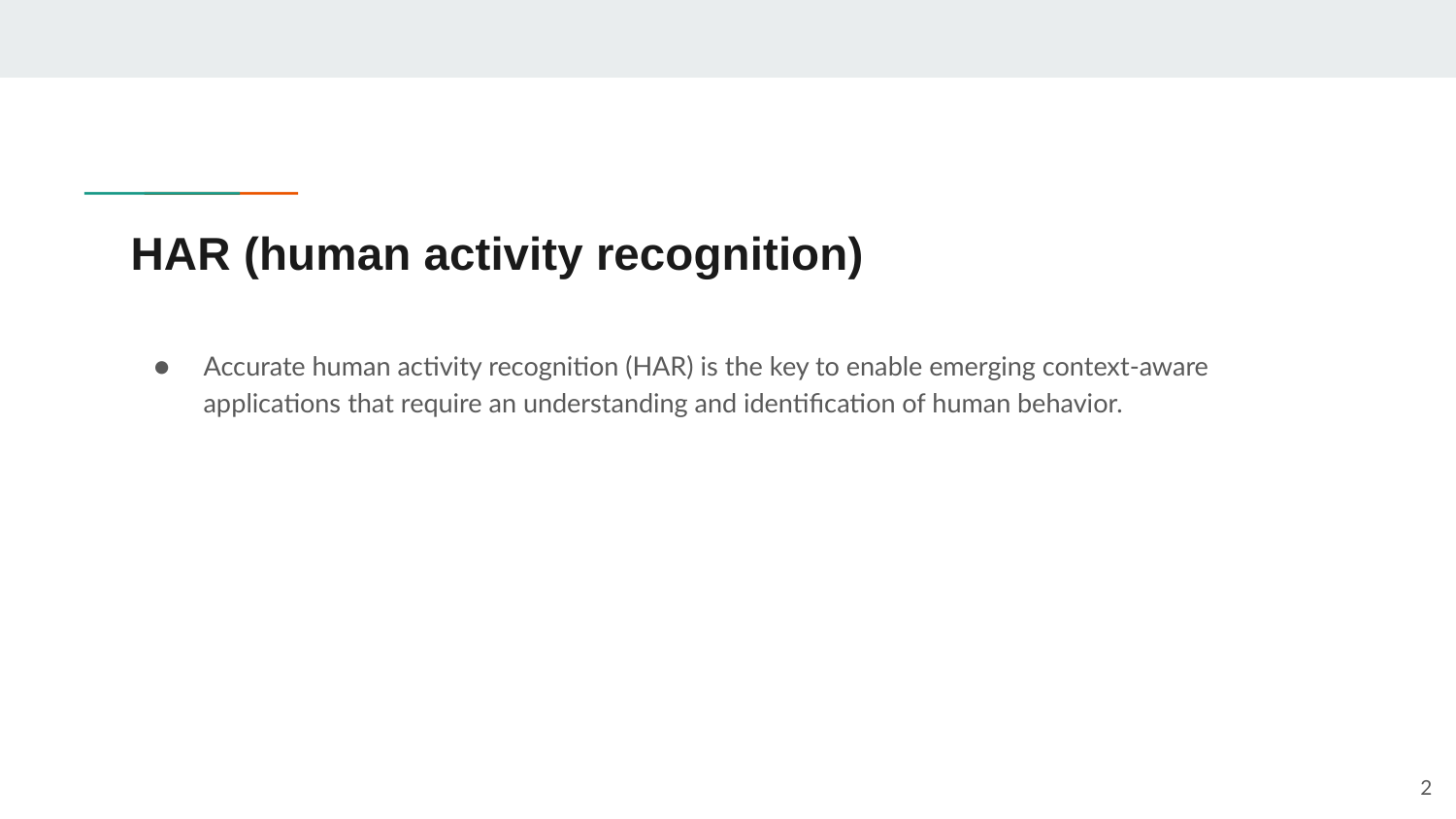

# HAR (human activity recognition)
Accurate human activity recognition (HAR) is the key to enable emerging context-aware applications that require an understanding and identification of human behavior.
2